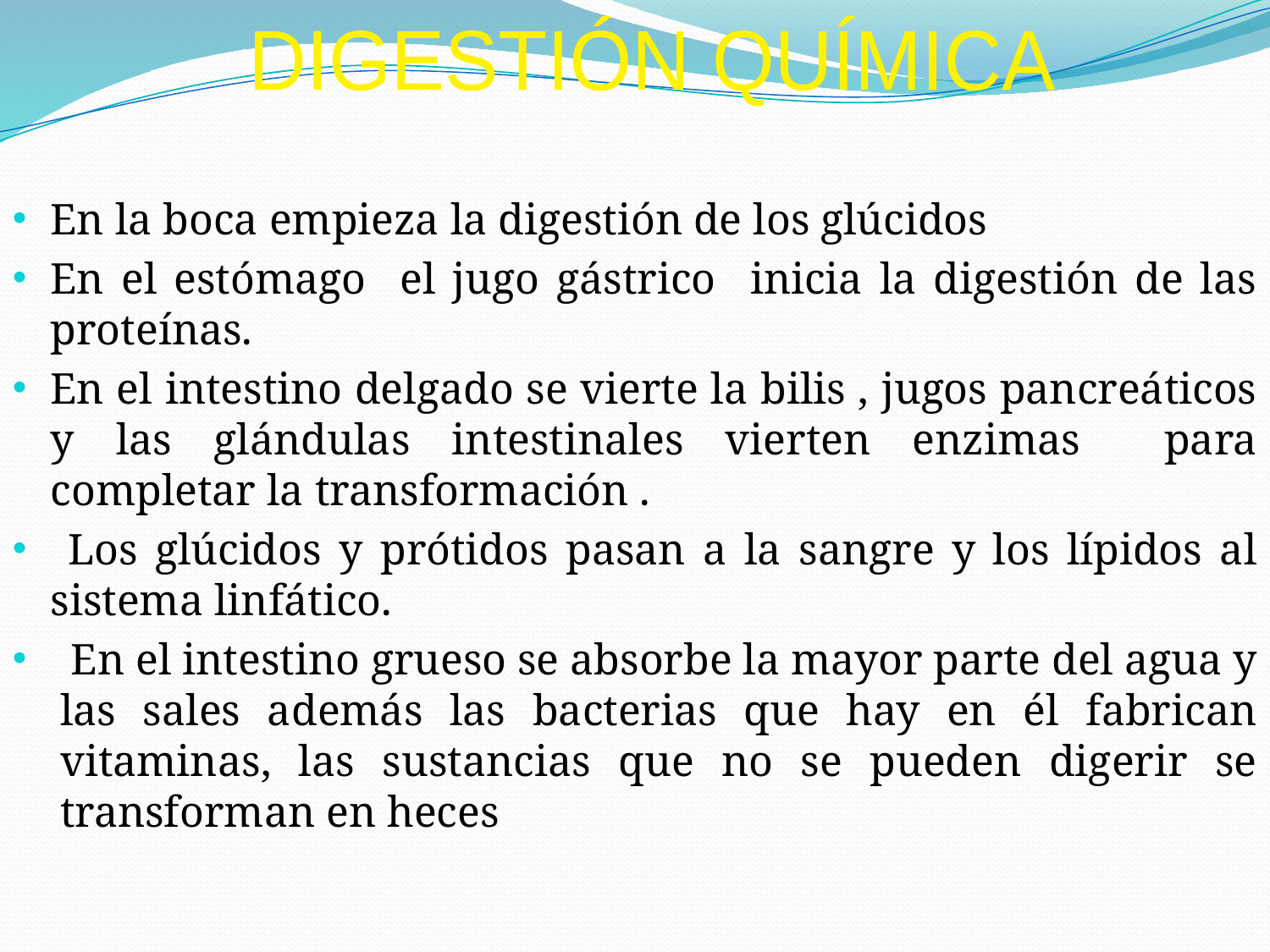

DIGESTIÓN QUÍMICA
En la boca empieza la digestión de los glúcidos
En el estómago  el jugo gástrico  inicia la digestión de las proteínas.
En el intestino delgado se vierte la bilis , jugos pancreáticos y las glándulas intestinales vierten enzimas  para completar la transformación .
 Los glúcidos y prótidos pasan a la sangre y los lípidos al sistema linfático.
 En el intestino grueso se absorbe la mayor parte del agua y las sales además las bacterias que hay en él fabrican vitaminas, las sustancias que no se pueden digerir se transforman en heces